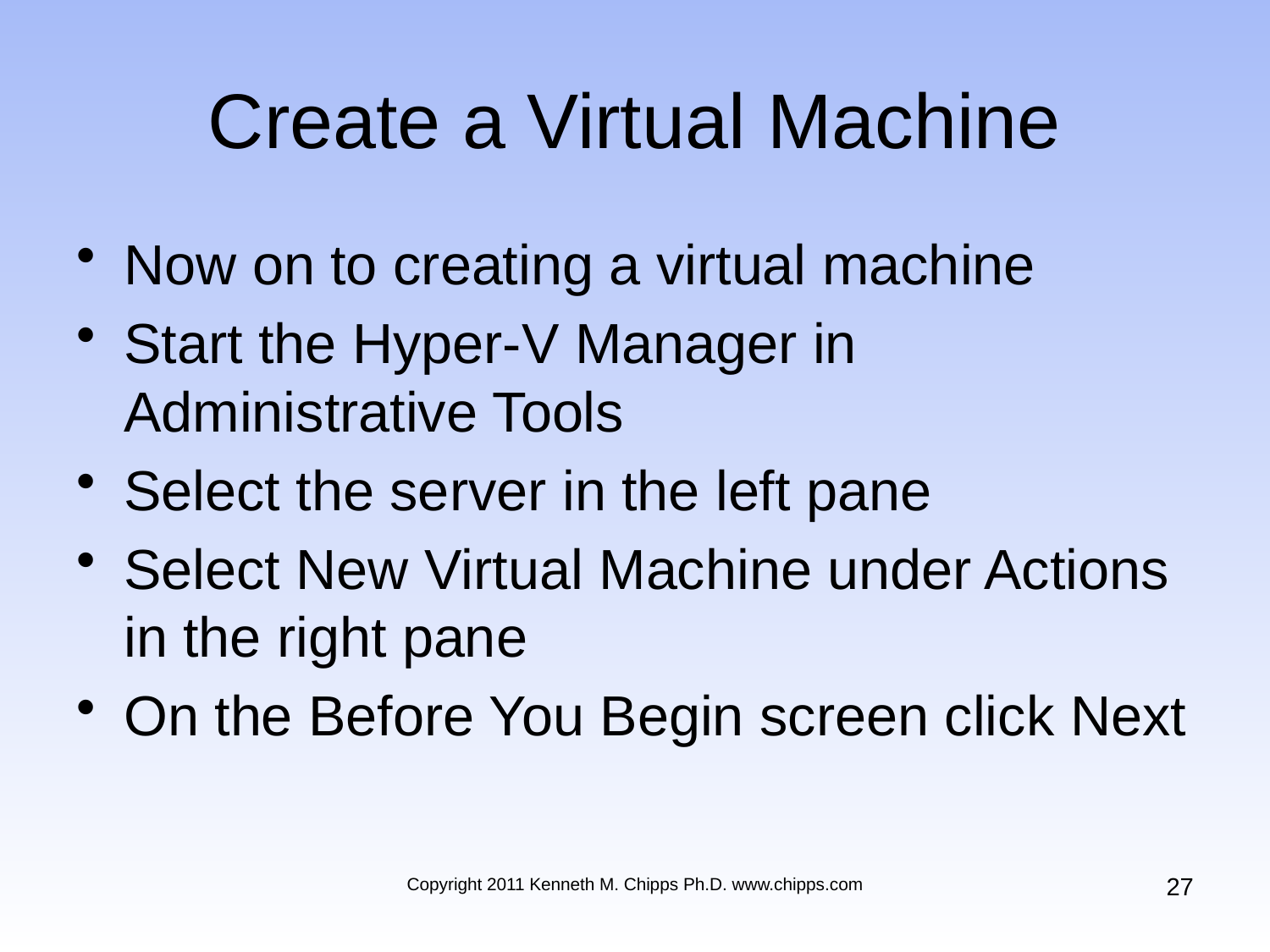

# Create a Virtual Machine
Now on to creating a virtual machine
Start the Hyper-V Manager in Administrative Tools
Select the server in the left pane
Select New Virtual Machine under Actions in the right pane
On the Before You Begin screen click Next
27
Copyright 2011 Kenneth M. Chipps Ph.D. www.chipps.com